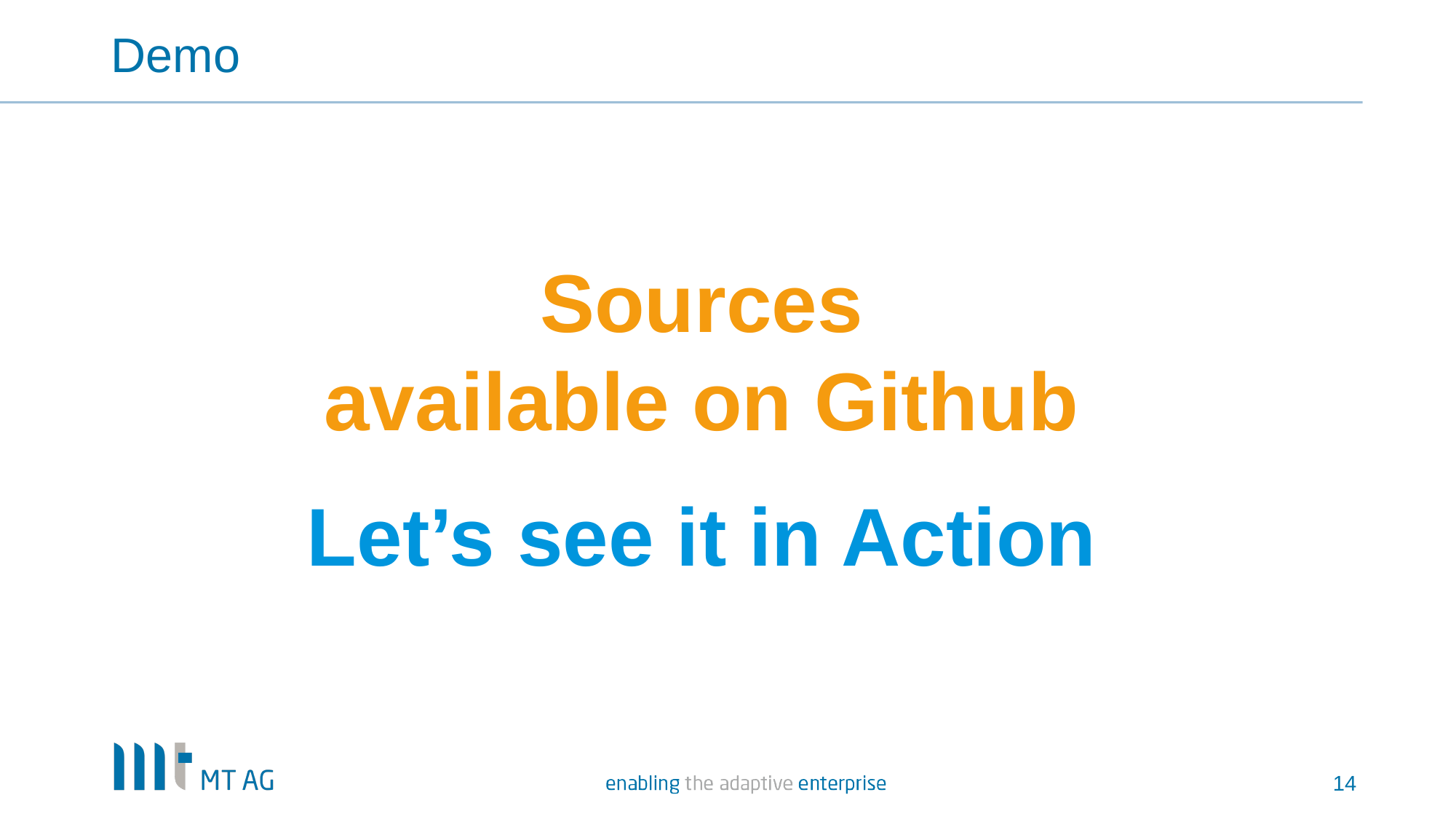

# Demo

Sources
available on Github
Let’s see it in Action